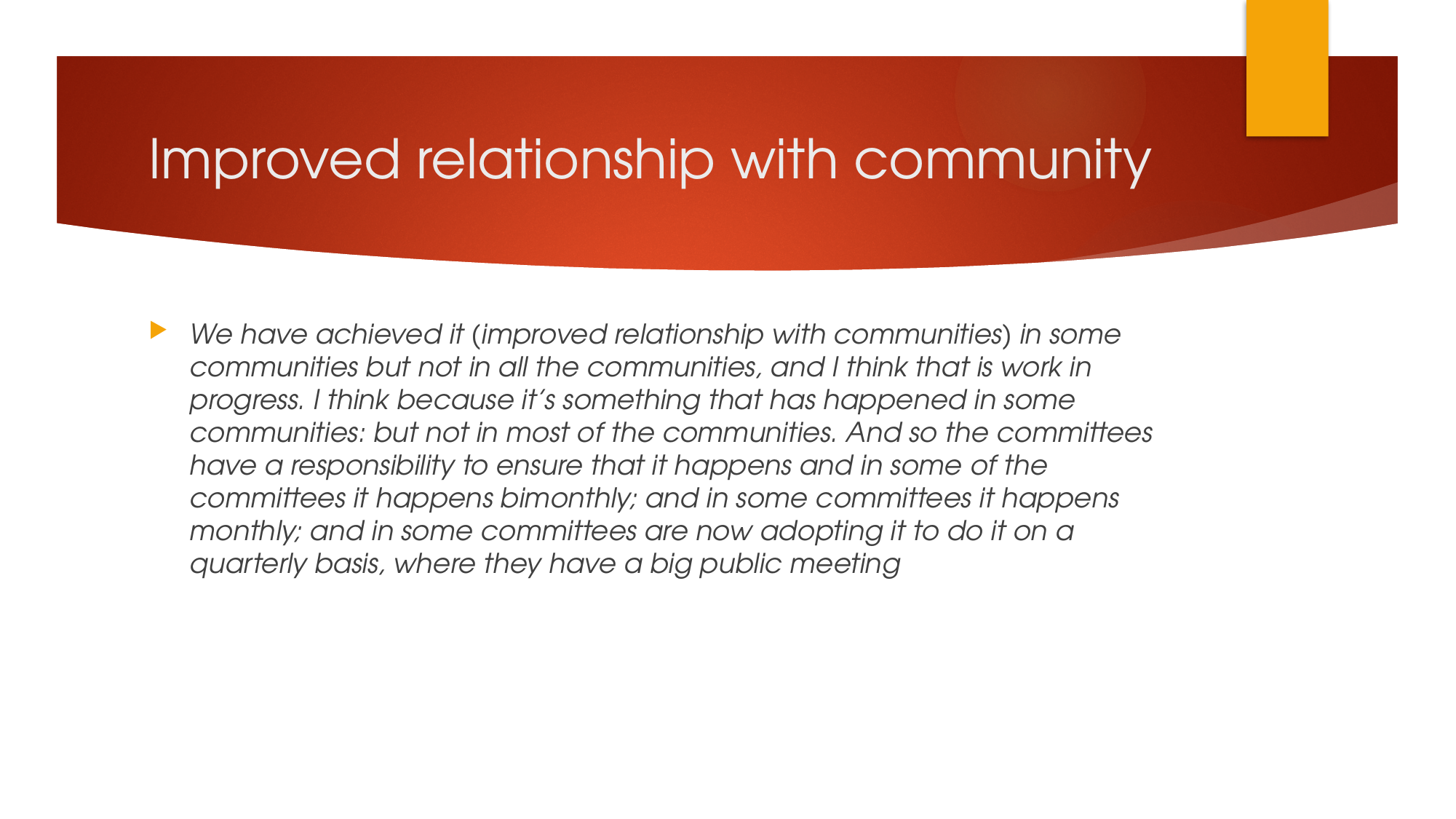

# Improved relationship with community
We have achieved it (improved relationship with communities) in some communities but not in all the communities, and I think that is work in progress. I think because it’s something that has happened in some communities: but not in most of the communities. And so the committees have a responsibility to ensure that it happens and in some of the committees it happens bimonthly; and in some committees it happens monthly; and in some committees are now adopting it to do it on a quarterly basis, where they have a big public meeting